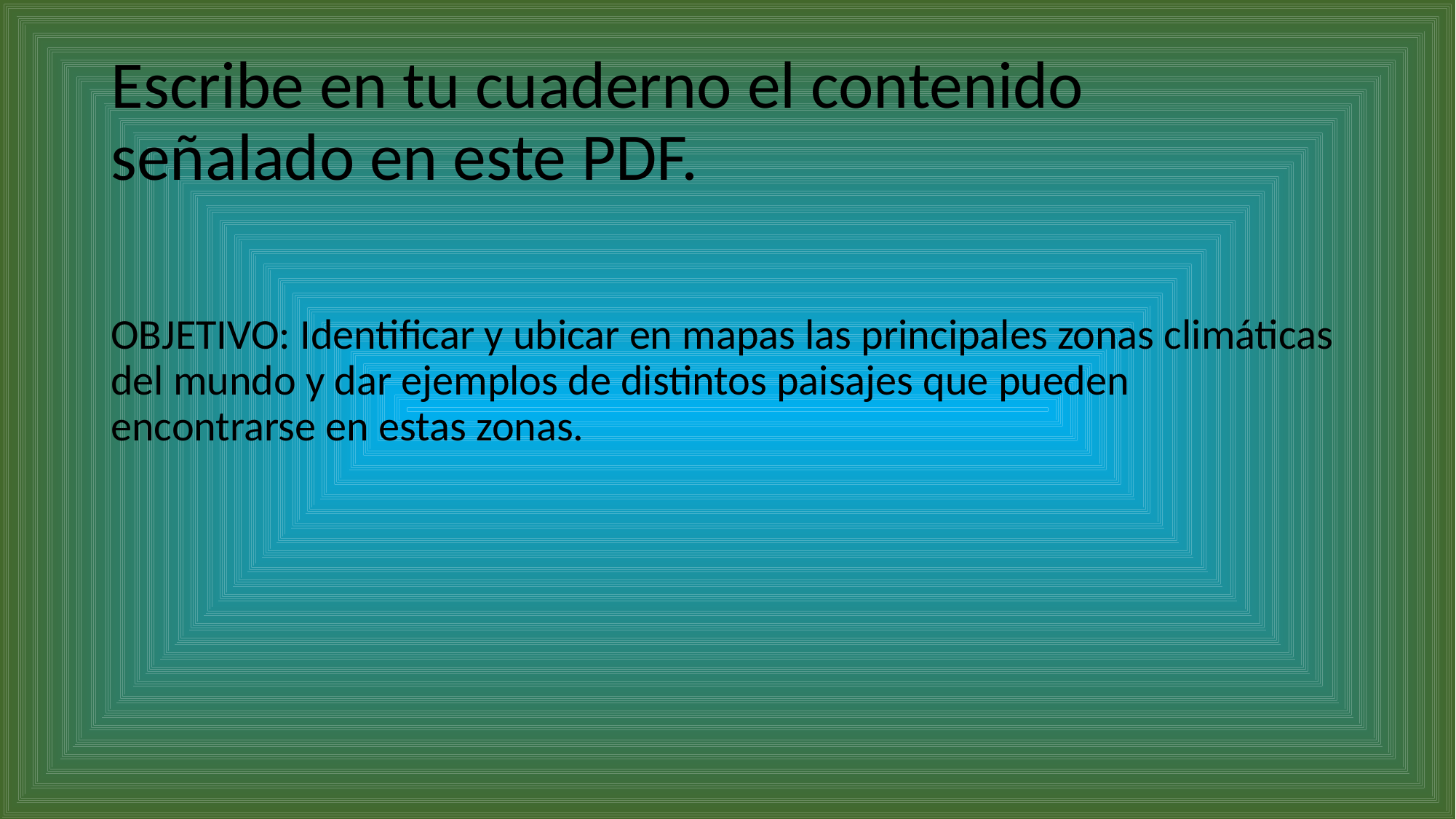

# Escribe en tu cuaderno el contenido señalado en este PDF.
OBJETIVO: Identificar y ubicar en mapas las principales zonas climáticas del mundo y dar ejemplos de distintos paisajes que pueden encontrarse en estas zonas.